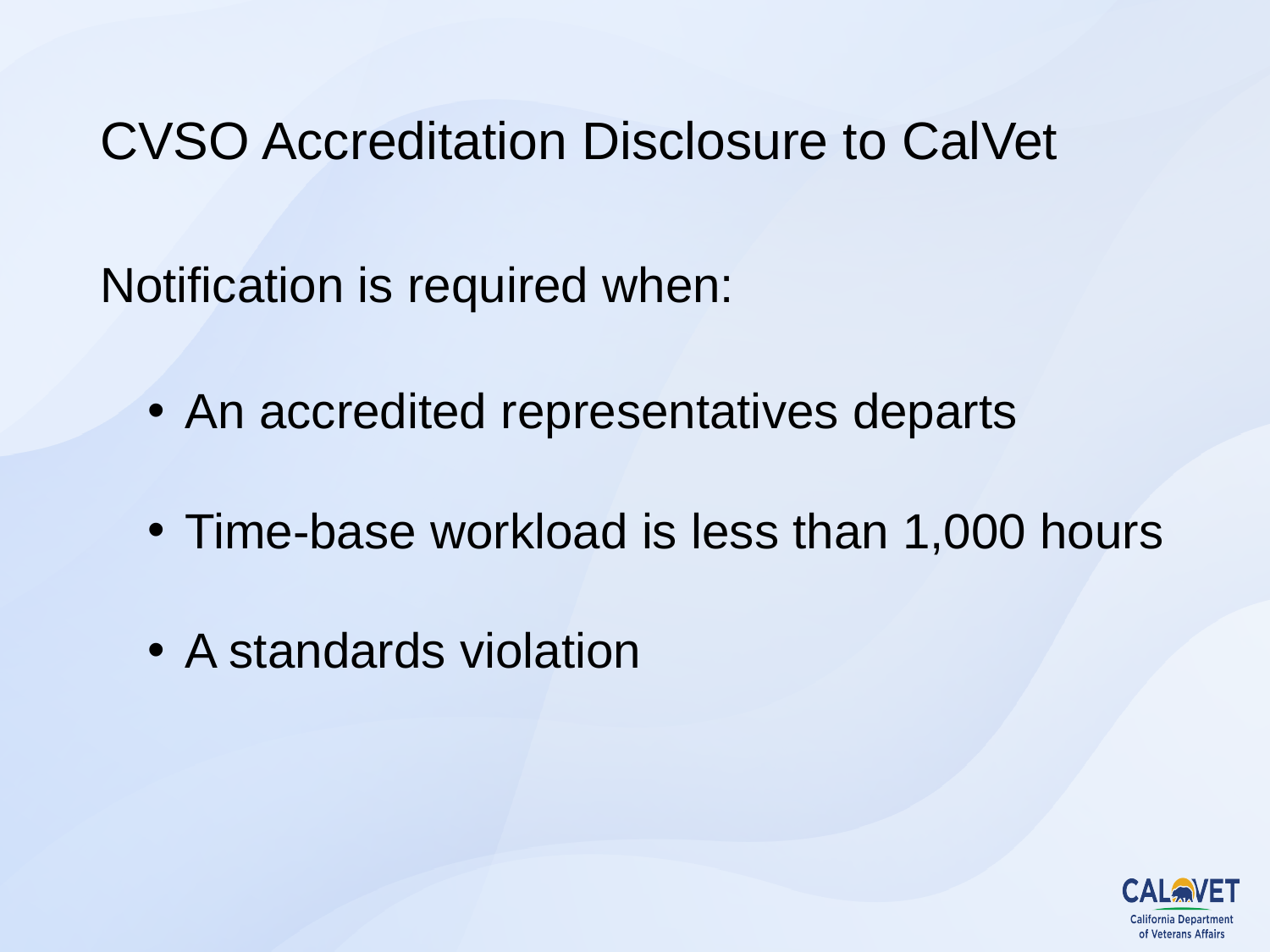

# CVSO Accreditation Disclosure to CalVet
Notification is required when:

 An accredited representatives departs

 Time-base workload is less than 1,000 hours

 A standards violation